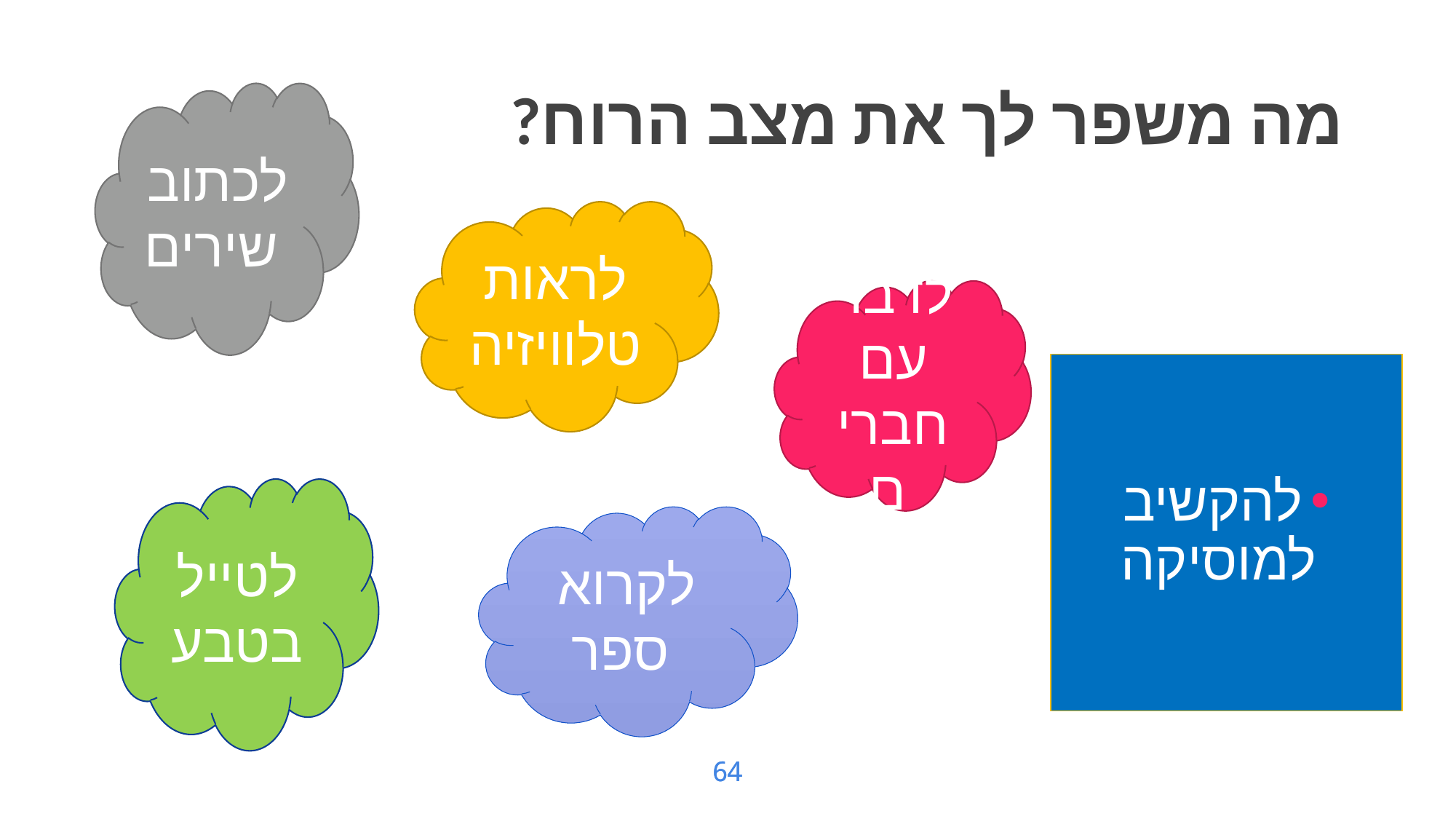

# מה משפר לך את מצב הרוח?
לכתוב שירים
לראות טלוויזיה
לדבר עם חברים
להקשיב למוסיקה
לטייל בטבע
לקרוא ספר